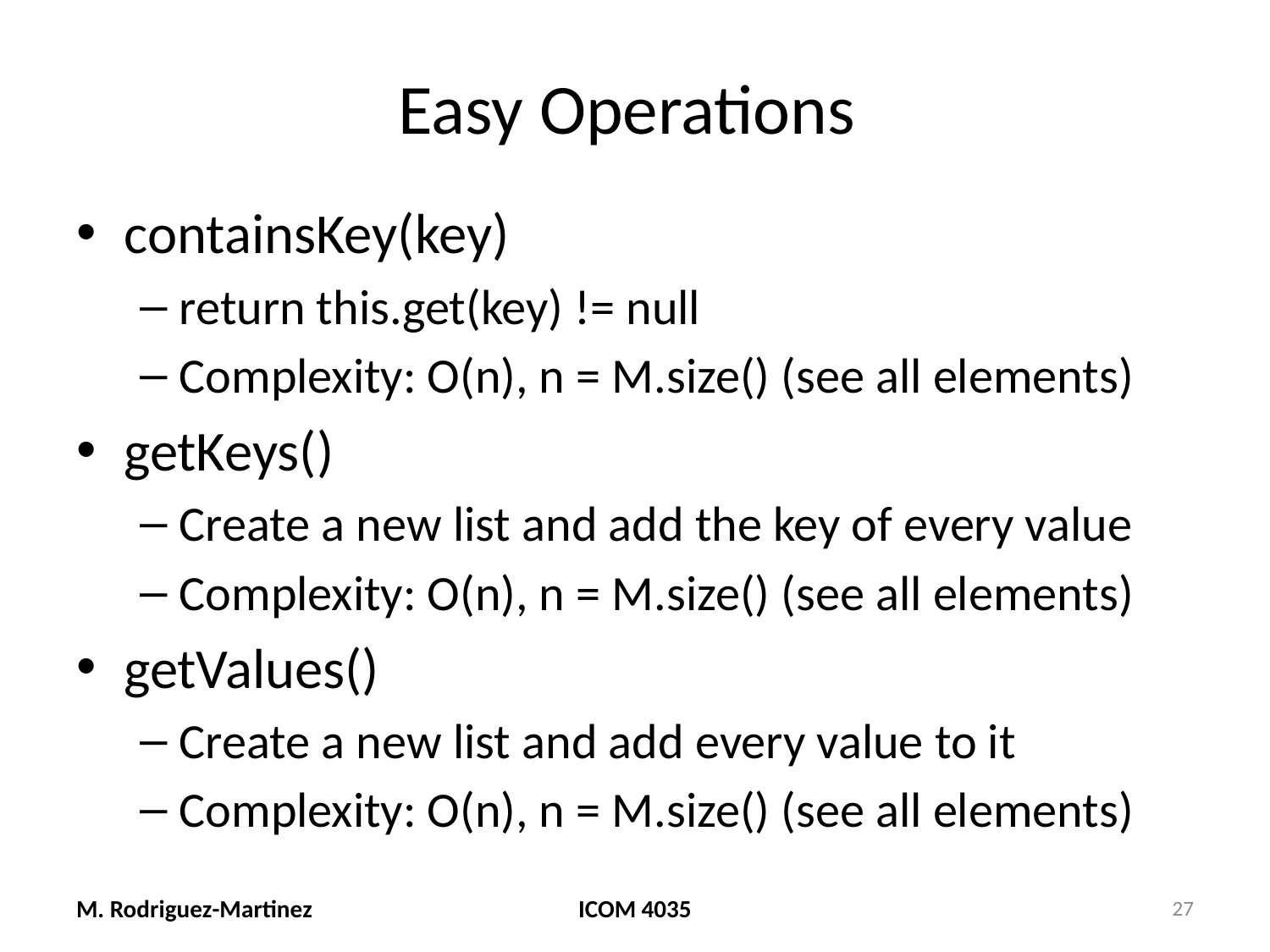

# Easy Operations
containsKey(key)
return this.get(key) != null
Complexity: O(n), n = M.size() (see all elements)
getKeys()
Create a new list and add the key of every value
Complexity: O(n), n = M.size() (see all elements)
getValues()
Create a new list and add every value to it
Complexity: O(n), n = M.size() (see all elements)

M. Rodriguez-Martinez
ICOM 4035
27